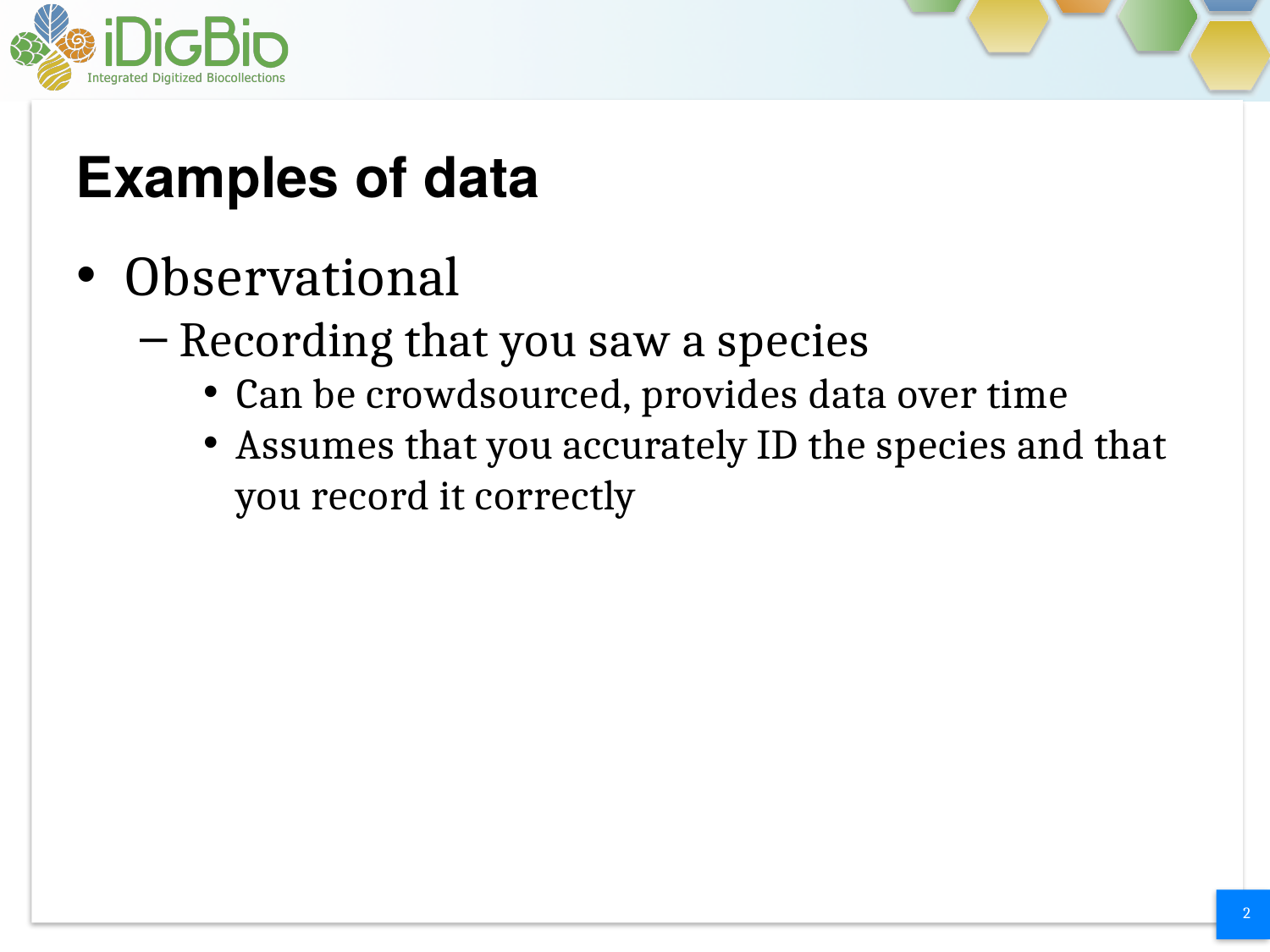

# Examples of data
Observational
Recording that you saw a species
Can be crowdsourced, provides data over time
Assumes that you accurately ID the species and that you record it correctly